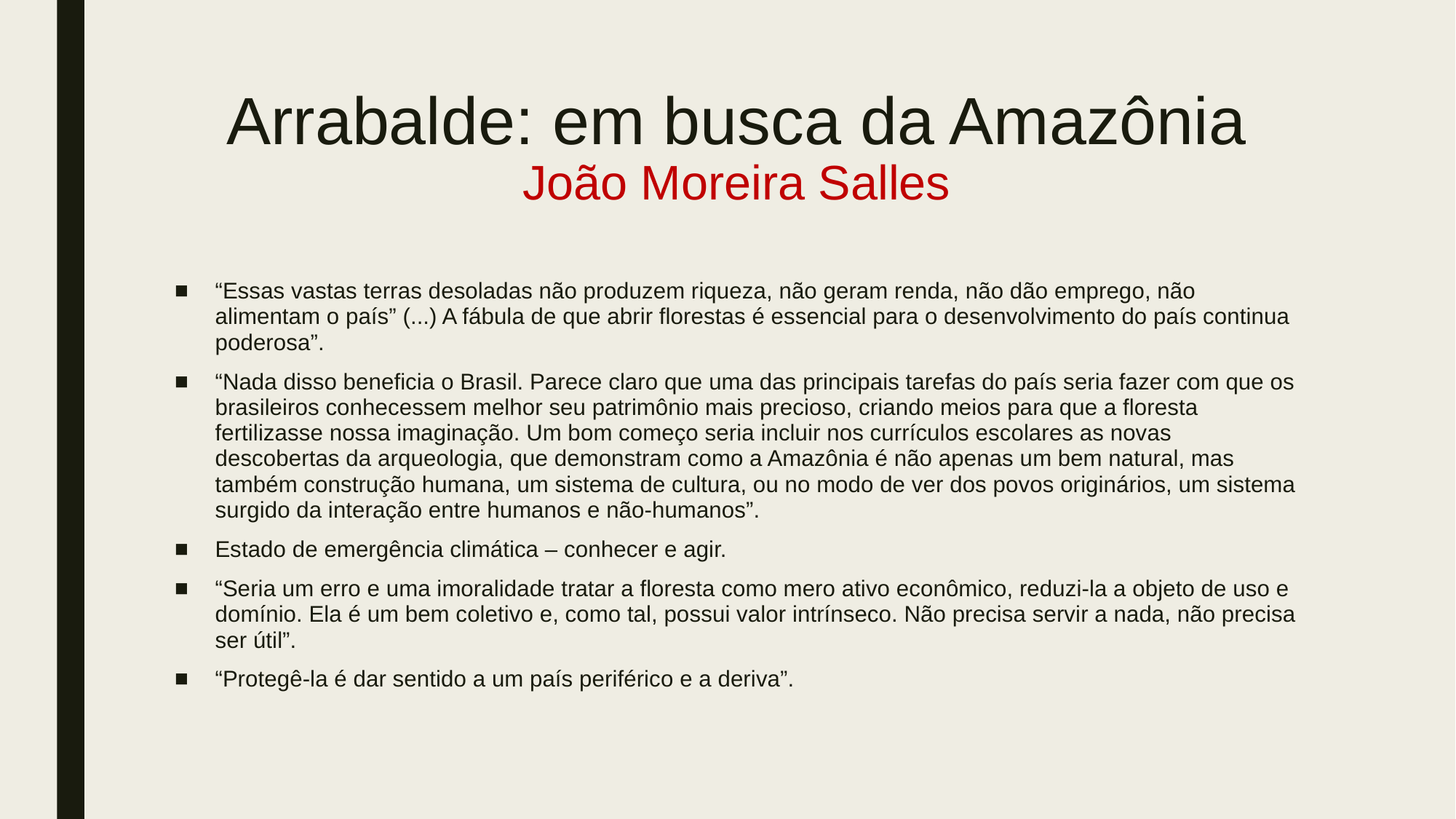

# Arrabalde: em busca da Amazônia João Moreira Salles
“Essas vastas terras desoladas não produzem riqueza, não geram renda, não dão emprego, não alimentam o país” (...) A fábula de que abrir florestas é essencial para o desenvolvimento do país continua poderosa”.
“Nada disso beneficia o Brasil. Parece claro que uma das principais tarefas do país seria fazer com que os brasileiros conhecessem melhor seu patrimônio mais precioso, criando meios para que a floresta fertilizasse nossa imaginação. Um bom começo seria incluir nos currículos escolares as novas descobertas da arqueologia, que demonstram como a Amazônia é não apenas um bem natural, mas também construção humana, um sistema de cultura, ou no modo de ver dos povos originários, um sistema surgido da interação entre humanos e não-humanos”.
Estado de emergência climática – conhecer e agir.
“Seria um erro e uma imoralidade tratar a floresta como mero ativo econômico, reduzi-la a objeto de uso e domínio. Ela é um bem coletivo e, como tal, possui valor intrínseco. Não precisa servir a nada, não precisa ser útil”.
“Protegê-la é dar sentido a um país periférico e a deriva”.